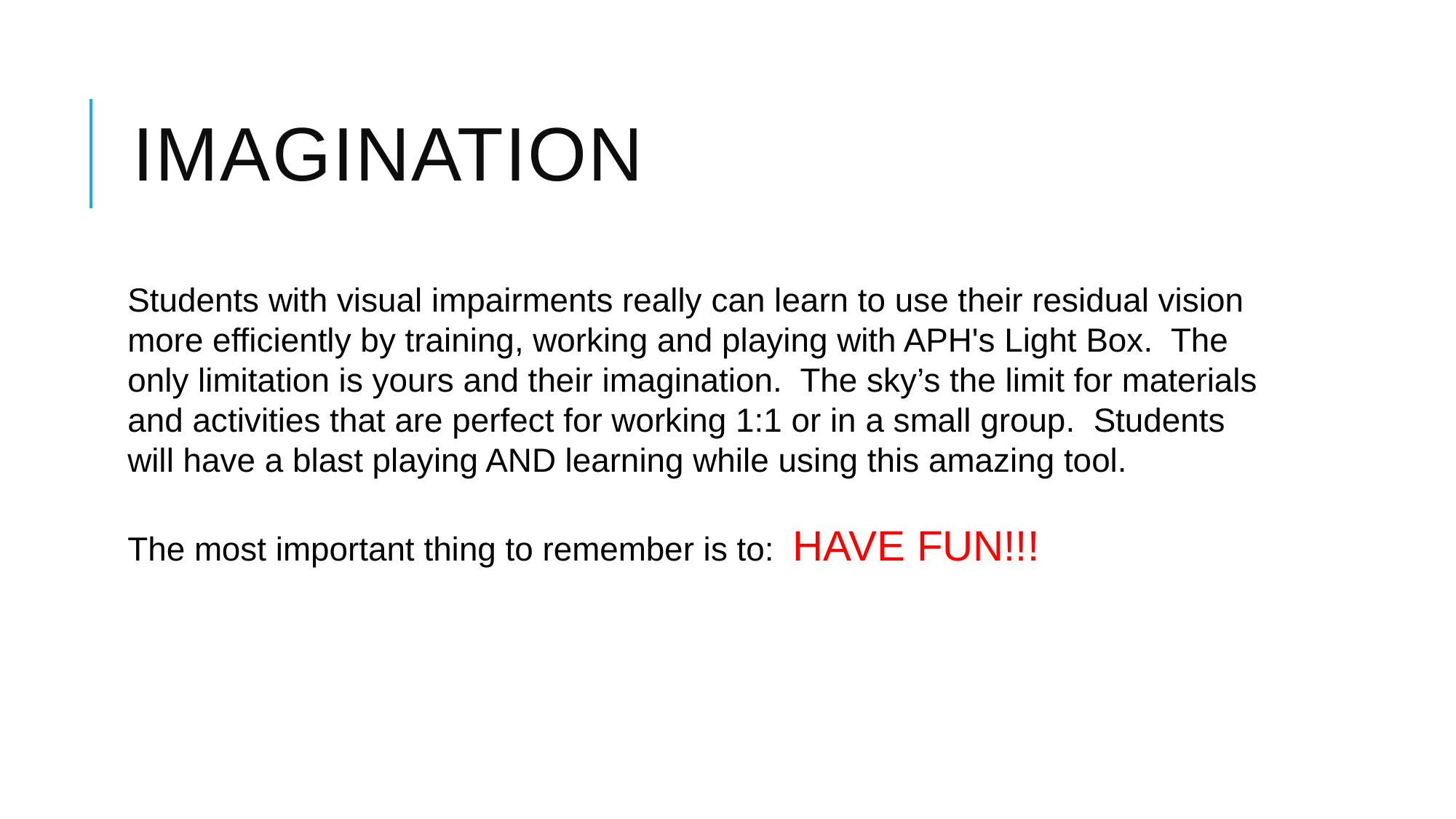

# imagination
Students with visual impairments really can learn to use their residual vision more efficiently by training, working and playing with APH's Light Box.  The only limitation is yours and their imagination.  The sky’s the limit for materials and activities that are perfect for working 1:1 or in a small group.  Students will have a blast playing AND learning while using this amazing tool.

The most important thing to remember is to:  HAVE FUN!!!